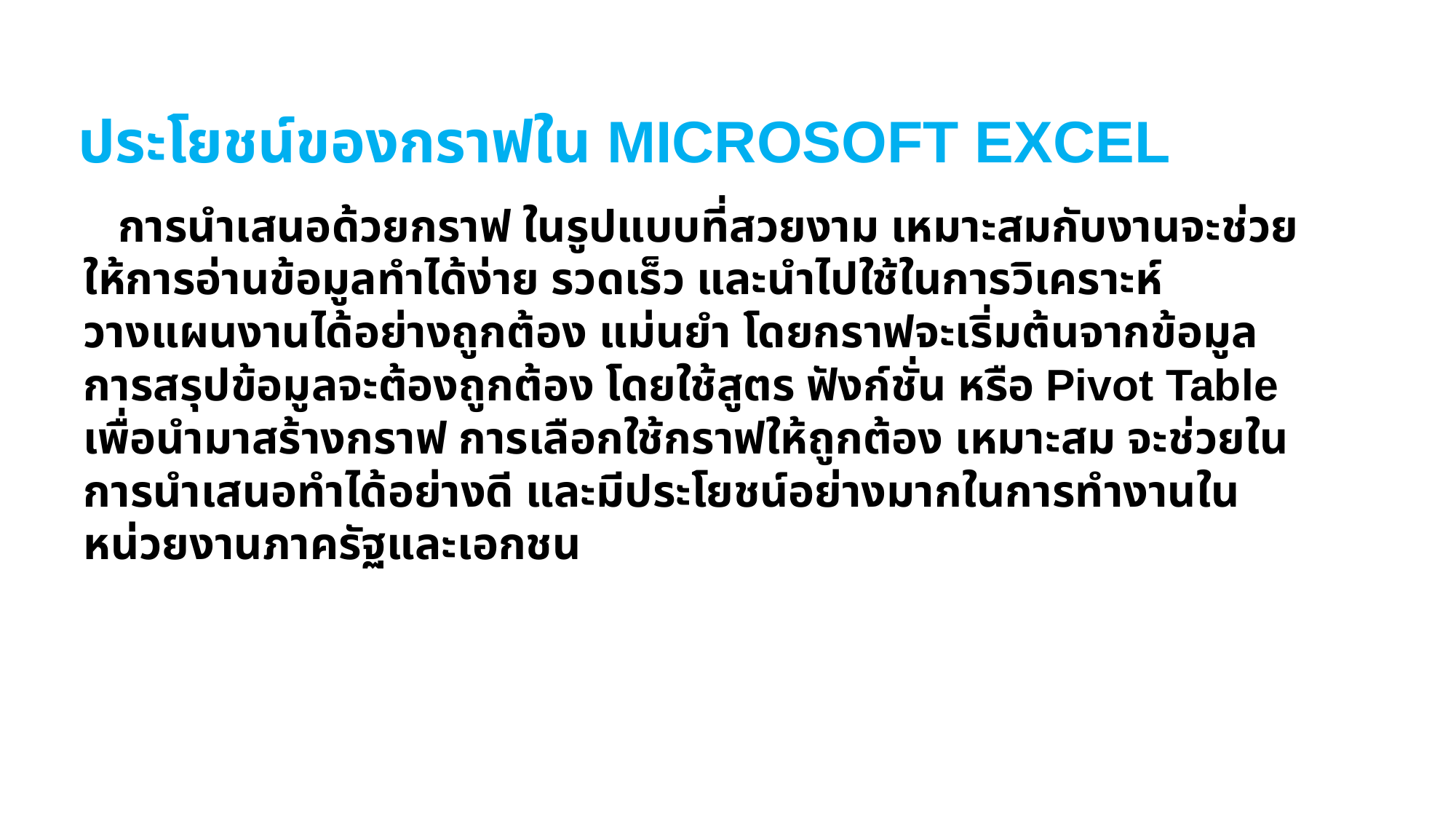

# ประโยชน์ของกราฟใน Microsoft Excel
   การนำเสนอด้วยกราฟ ในรูปแบบที่สวยงาม เหมาะสมกับงานจะช่วยให้การอ่านข้อมูลทำได้ง่าย รวดเร็ว และนำไปใช้ในการวิเคราะห์ วางแผนงานได้อย่างถูกต้อง แม่นยำ โดยกราฟจะเริ่มต้นจากข้อมูล การสรุปข้อมูลจะต้องถูกต้อง โดยใช้สูตร ฟังก์ชั่น หรือ Pivot Table เพื่อนำมาสร้างกราฟ การเลือกใช้กราฟให้ถูกต้อง เหมาะสม จะช่วยในการนำเสนอทำได้อย่างดี และมีประโยชน์อย่างมากในการทำงานในหน่วยงานภาครัฐและเอกชน